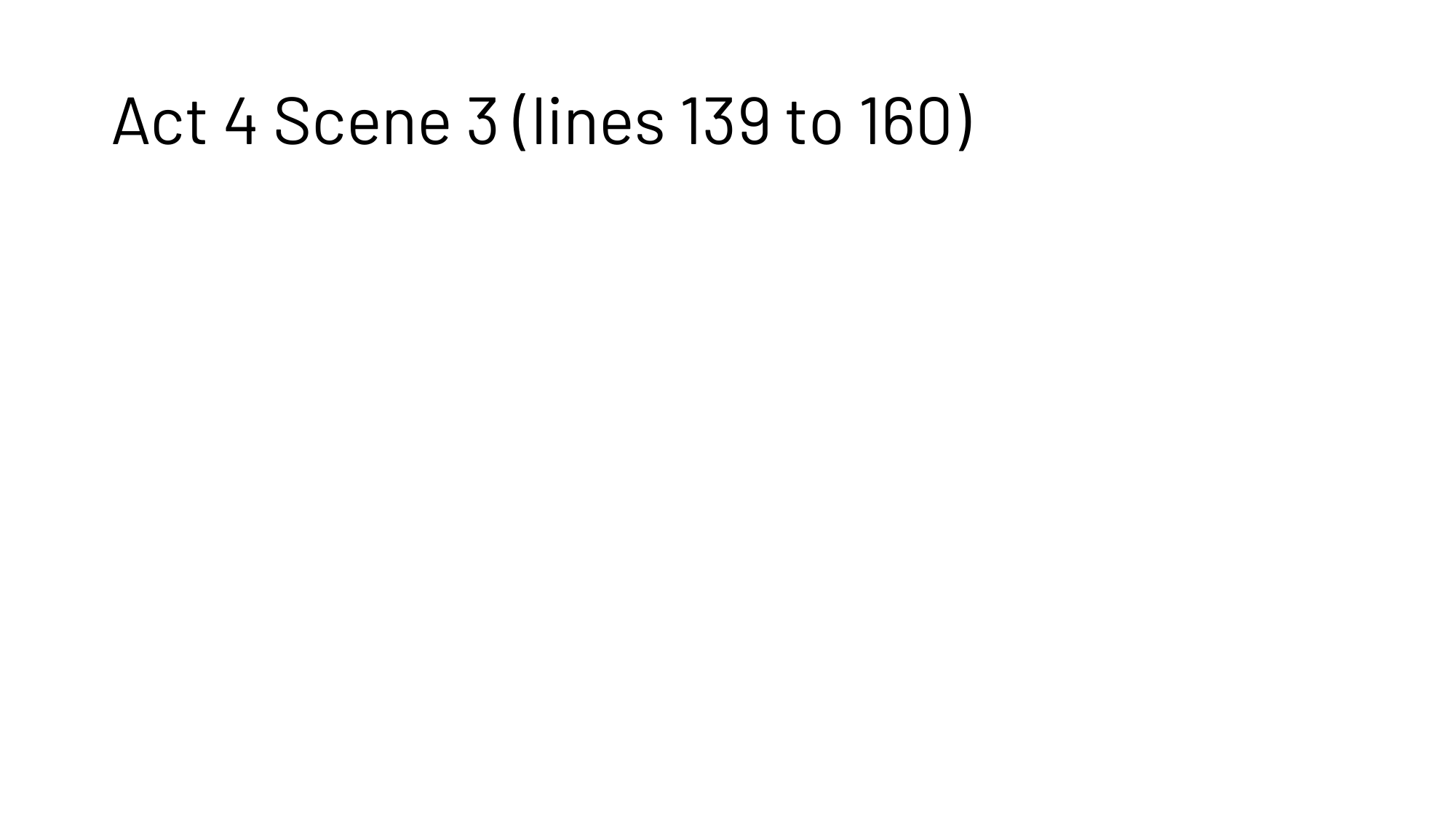

# Act 4 Scene 3 (lines 139 to 160)